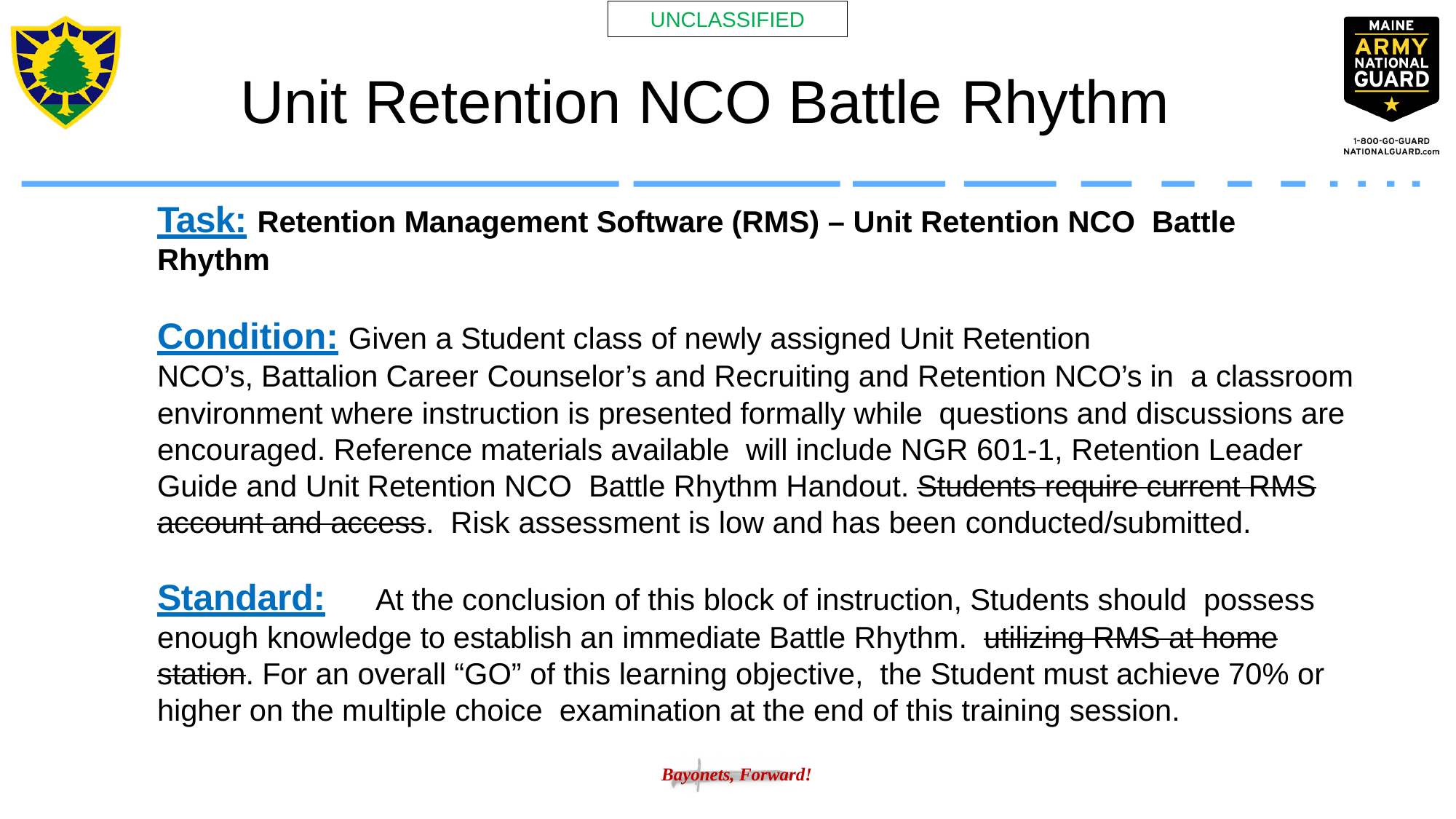

Unit Retention NCO Battle Rhythm
Task: Retention Management Software (RMS) – Unit Retention NCO  Battle Rhythm

Condition: Given a Student class of newly assigned Unit Retention
NCO’s, Battalion Career Counselor’s and Recruiting and Retention NCO’s in  a classroom environment where instruction is presented formally while  questions and discussions are encouraged. Reference materials available  will include NGR 601-1, Retention Leader Guide and Unit Retention NCO  Battle Rhythm Handout. Students require current RMS account and access.  Risk assessment is low and has been conducted/submitted.

Standard:	At the conclusion of this block of instruction, Students should  possess enough knowledge to establish an immediate Battle Rhythm.  utilizing RMS at home station. For an overall “GO” of this learning objective,  the Student must achieve 70% or higher on the multiple choice  examination at the end of this training session.